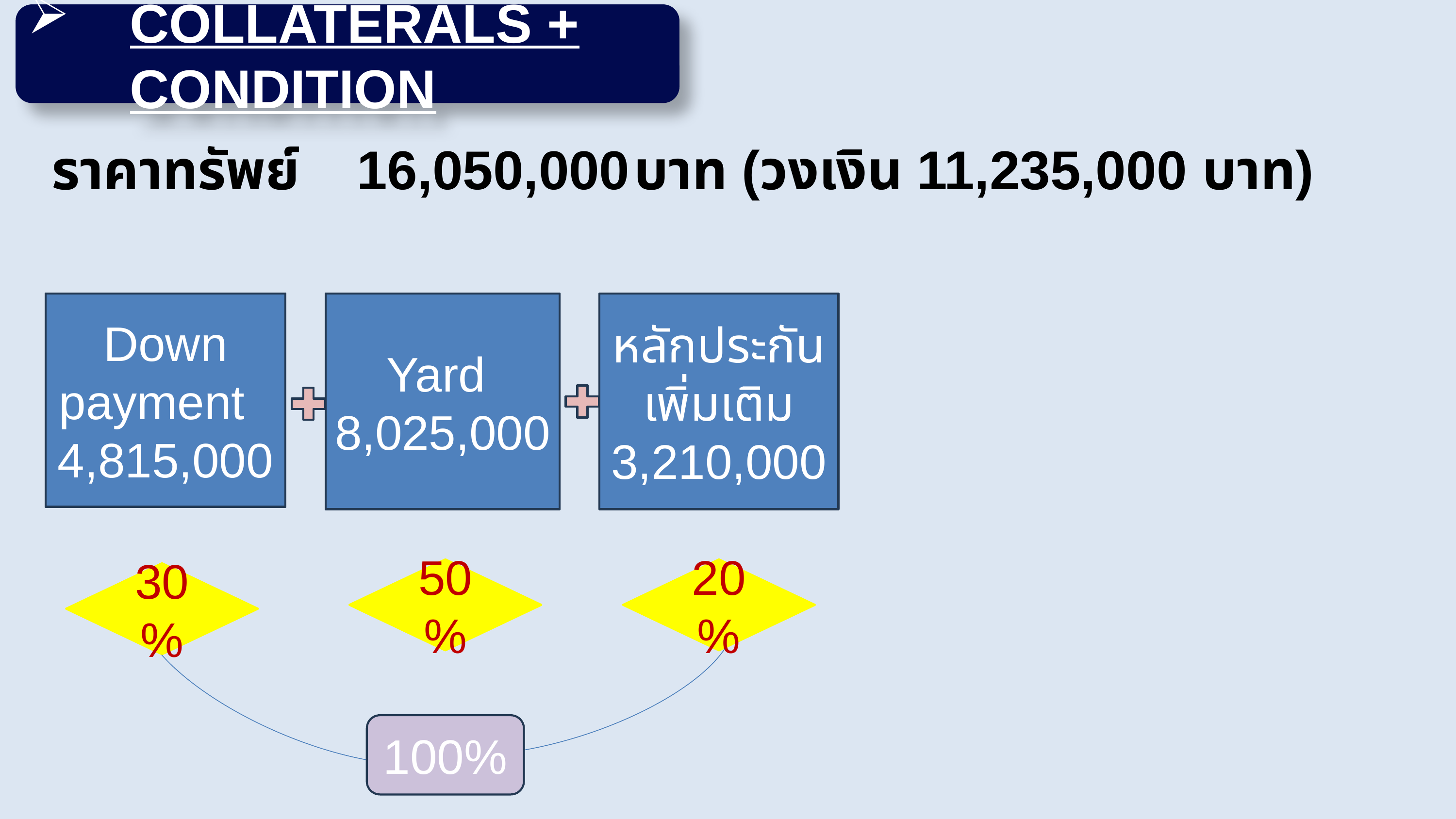

COLLATERALS + CONDITION
ราคาทรัพย์	 16,050,000	บาท (วงเงิน 11,235,000 บาท)

Down payment
4,815,000
Yard
8,025,000
หลักประกัน
เพิ่มเติม
3,210,000

50%
20%
30%

100%